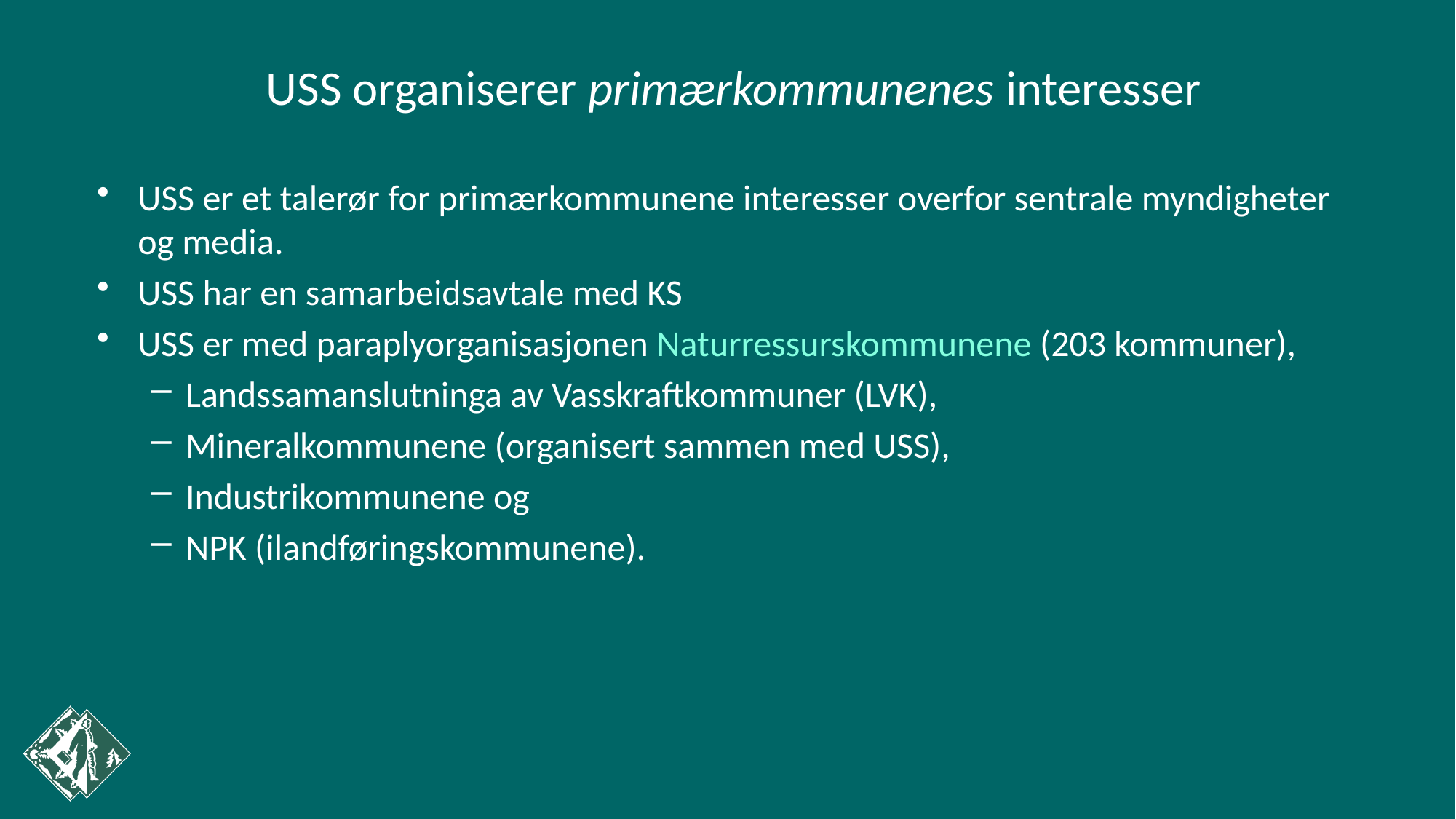

# USS organiserer primærkommunenes interesser
USS er et talerør for primærkommunene interesser overfor sentrale myndigheter og media.
USS har en samarbeidsavtale med KS
USS er med paraplyorganisasjonen Naturressurskommunene (203 kommuner),
Landssamanslutninga av Vasskraftkommuner (LVK),
Mineralkommunene (organisert sammen med USS),
Industrikommunene og
NPK (ilandføringskommunene).